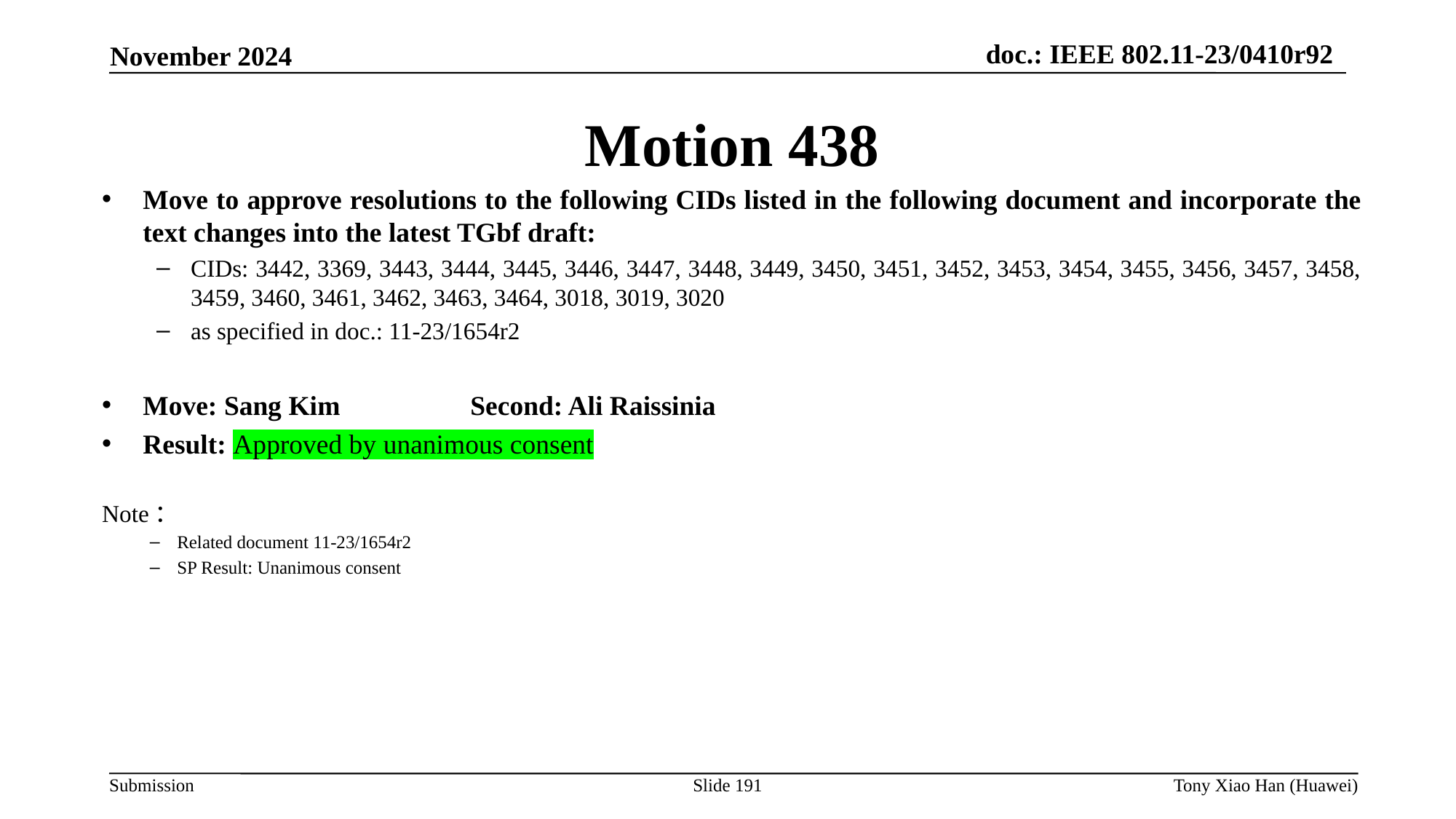

Motion 438

Move to approve resolutions to the following CIDs listed in the following document and incorporate the text changes into the latest TGbf draft:
CIDs: 3442, 3369, 3443, 3444, 3445, 3446, 3447, 3448, 3449, 3450, 3451, 3452, 3453, 3454, 3455, 3456, 3457, 3458, 3459, 3460, 3461, 3462, 3463, 3464, 3018, 3019, 3020
as specified in doc.: 11-23/1654r2

Move: Sang Kim 		Second: Ali Raissinia
Result: Approved by unanimous consent

Note：
Related document 11-23/1654r2
SP Result: Unanimous consent